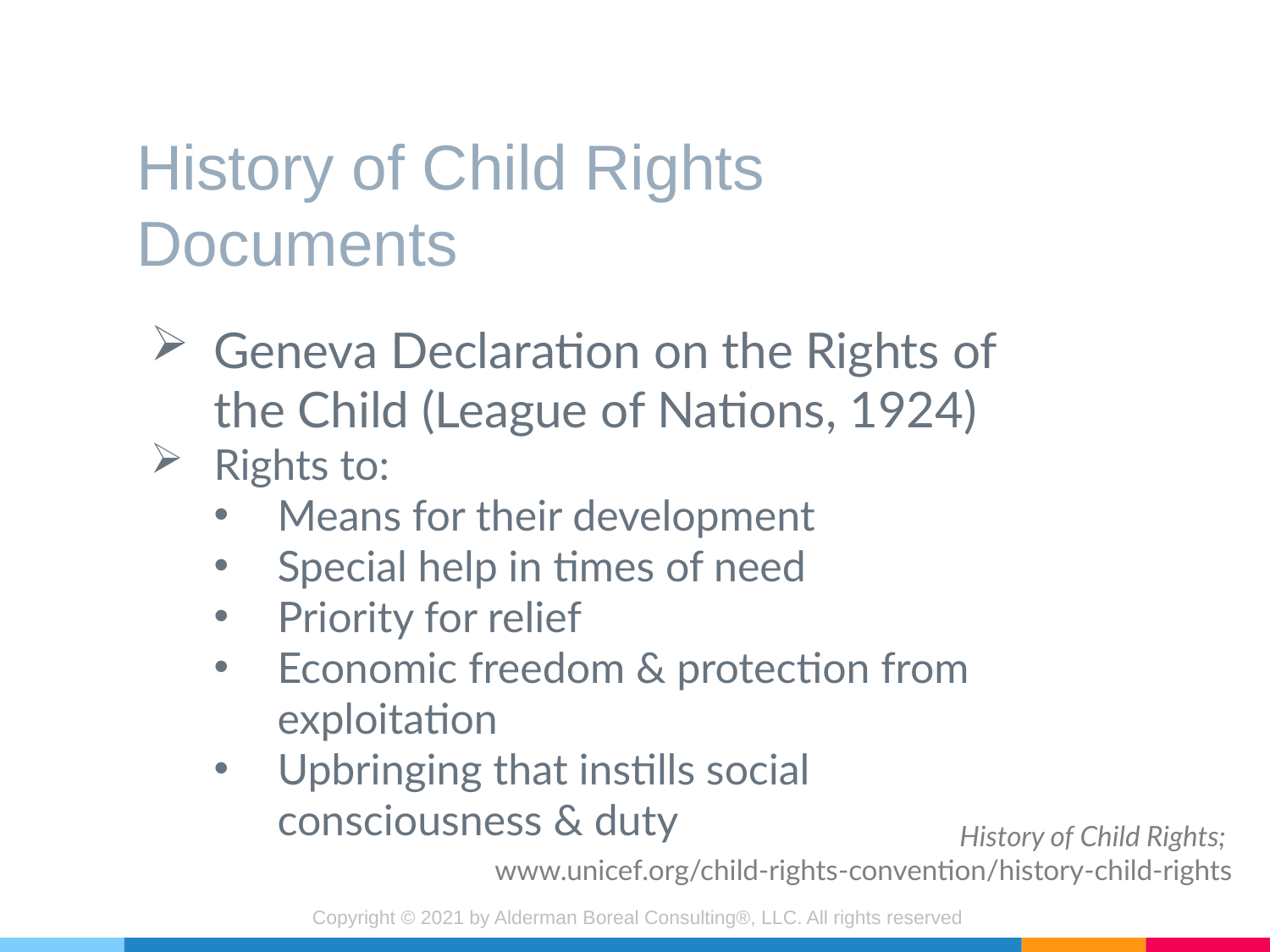

# History of Child Rights Documents
Geneva Declaration on the Rights of the Child (League of Nations, 1924)
Rights to:
Means for their development
Special help in times of need
Priority for relief
Economic freedom & protection from exploitation
Upbringing that instills social consciousness & duty

History of Child Rights;
www.unicef.org/child-rights-convention/history-child-rights
Copyright © 2021 by Alderman Boreal Consulting®, LLC. All rights reserved